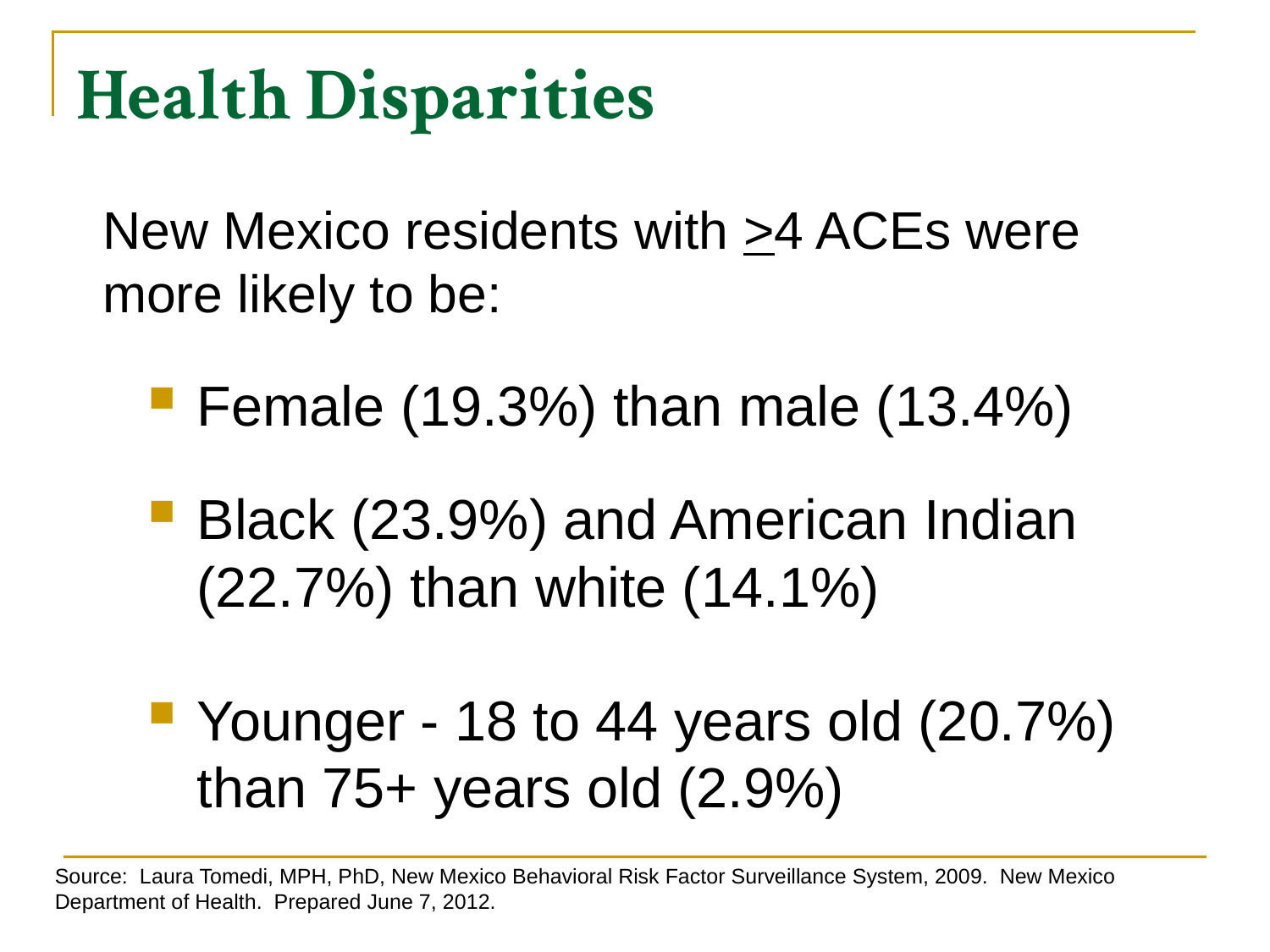

# Health Disparities
	New Mexico residents with >4 ACEs were more likely to be:

Female (19.3%) than male (13.4%)

Black (23.9%) and American Indian (22.7%) than white (14.1%)

Younger - 18 to 44 years old (20.7%) than 75+ years old (2.9%)

Source:  Laura Tomedi, MPH, PhD, New Mexico Behavioral Risk Factor Surveillance System, 2009.  New Mexico Department of Health.  Prepared June 7, 2012.